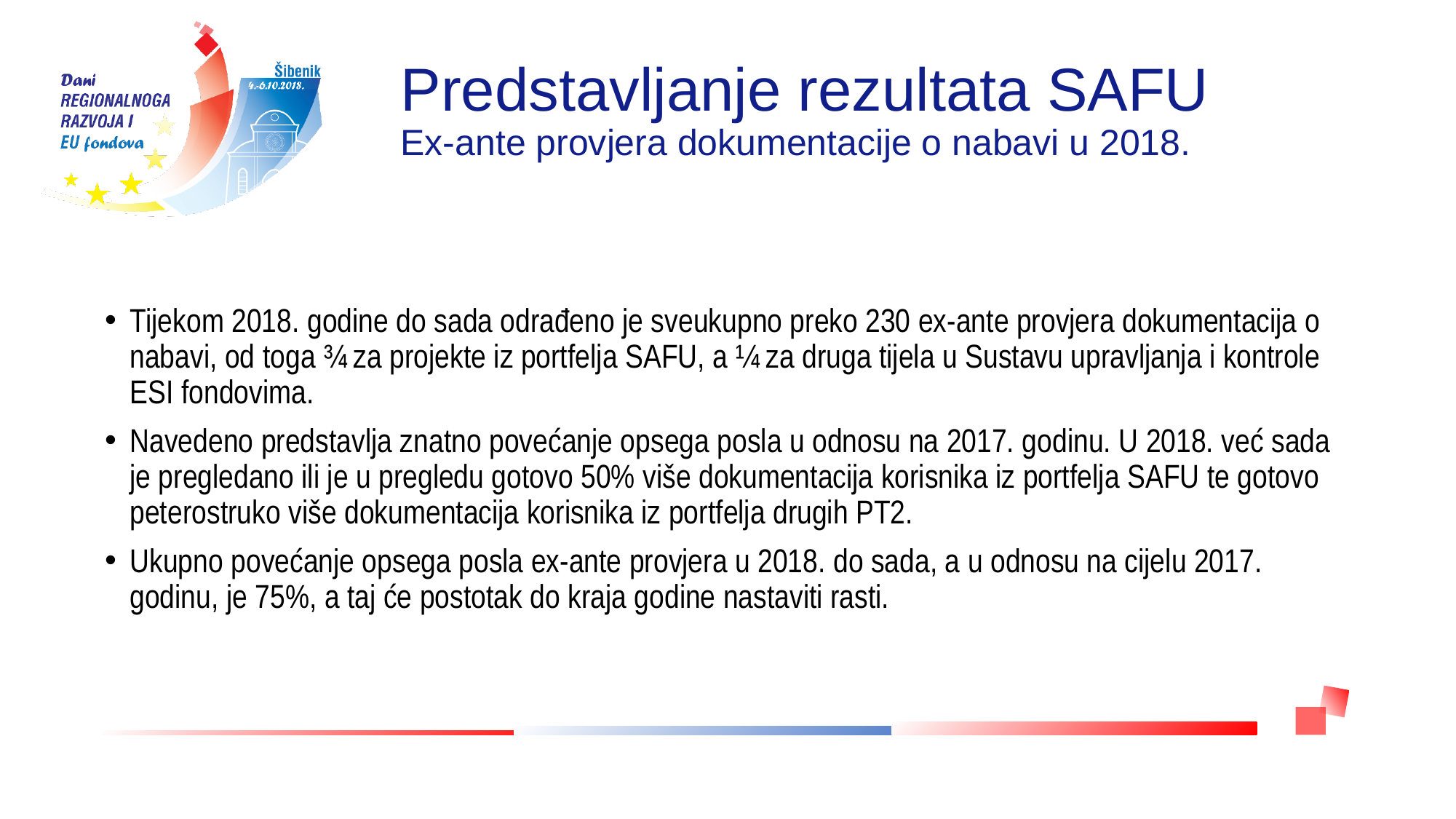

# Predstavljanje rezultata SAFU Ex-ante provjera dokumentacije o nabavi u 2018.

Tijekom 2018. godine do sada odrađeno je sveukupno preko 230 ex-ante provjera dokumentacija o nabavi, od toga ¾ za projekte iz portfelja SAFU, a ¼ za druga tijela u Sustavu upravljanja i kontrole ESI fondovima.
Navedeno predstavlja znatno povećanje opsega posla u odnosu na 2017. godinu. U 2018. već sada je pregledano ili je u pregledu gotovo 50% više dokumentacija korisnika iz portfelja SAFU te gotovo peterostruko više dokumentacija korisnika iz portfelja drugih PT2.
Ukupno povećanje opsega posla ex-ante provjera u 2018. do sada, a u odnosu na cijelu 2017. godinu, je 75%, a taj će postotak do kraja godine nastaviti rasti.